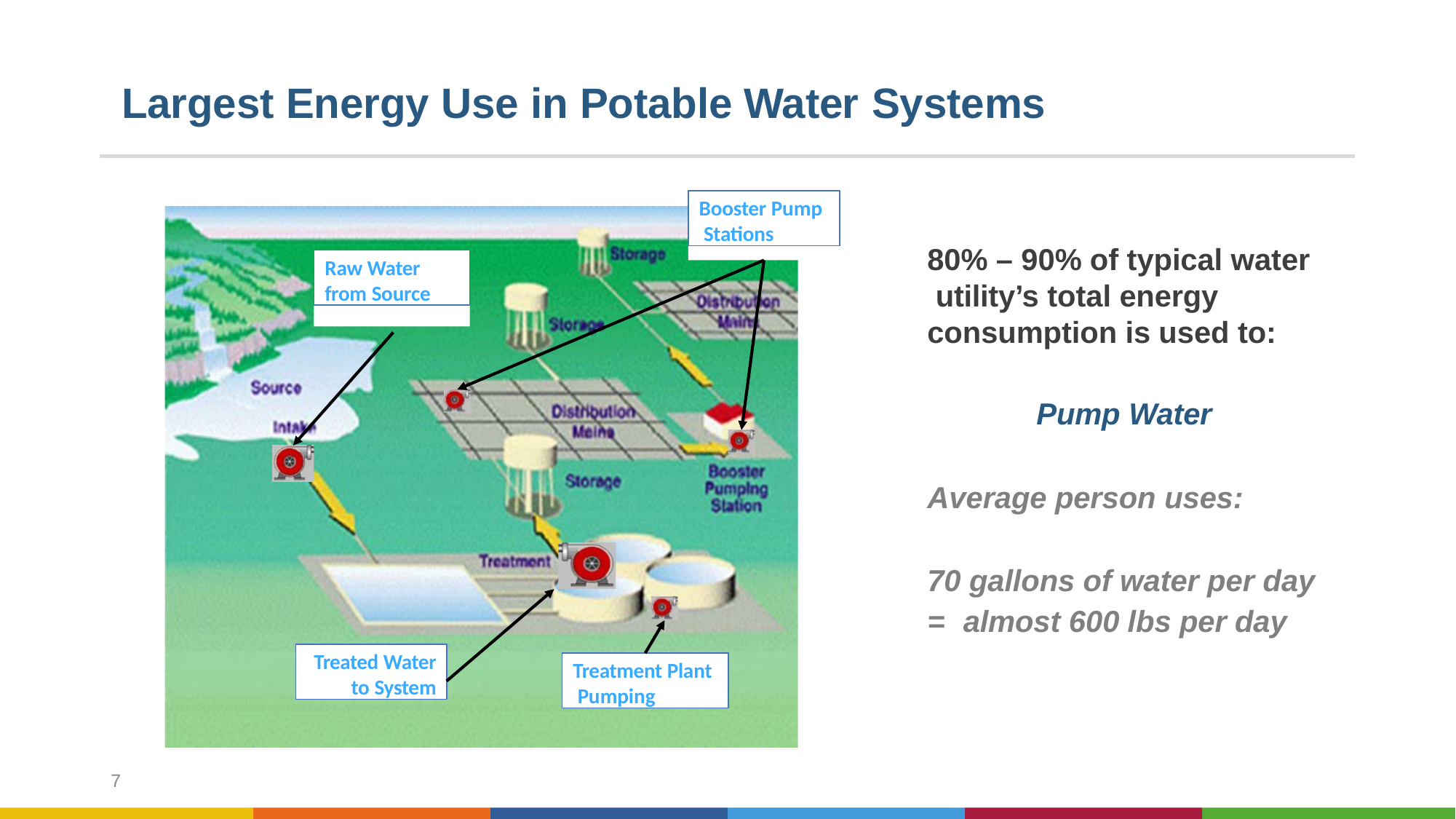

# Largest Energy Use in Potable Water Systems

Booster Pump  Stations

80% – 90% of typical water  utility’s total energy  consumption is used to:

Raw Water  from Source

Pump Water

Average person uses:

70 gallons of water per day
=	almost 600 lbs per day

Treated Water
to System
Treatment Plant  Pumping
7